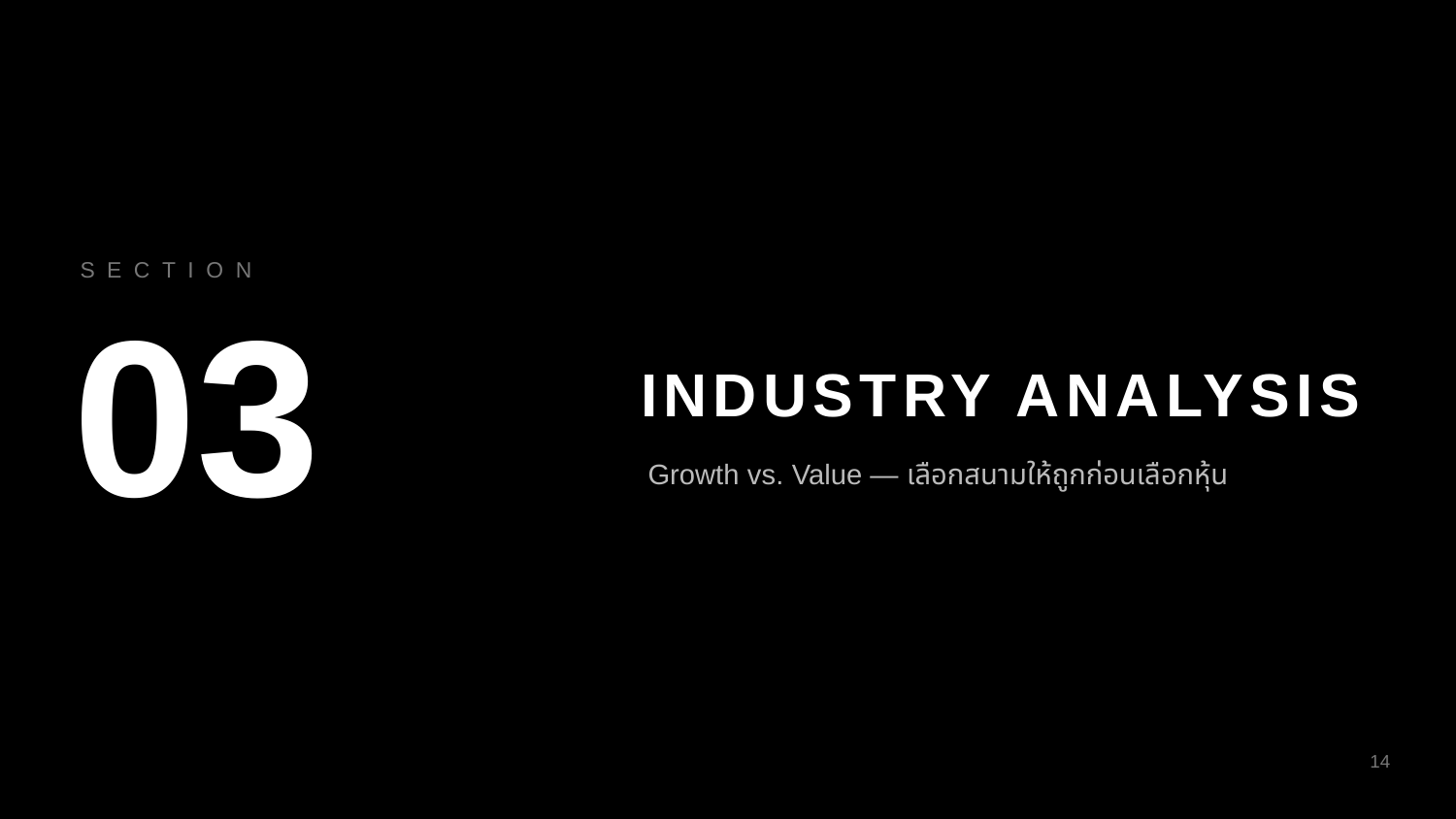

SECTION
03
INDUSTRY ANALYSIS
Growth vs. Value — เลือกสนามให้ถูกก่อนเลือกหุ้น
14